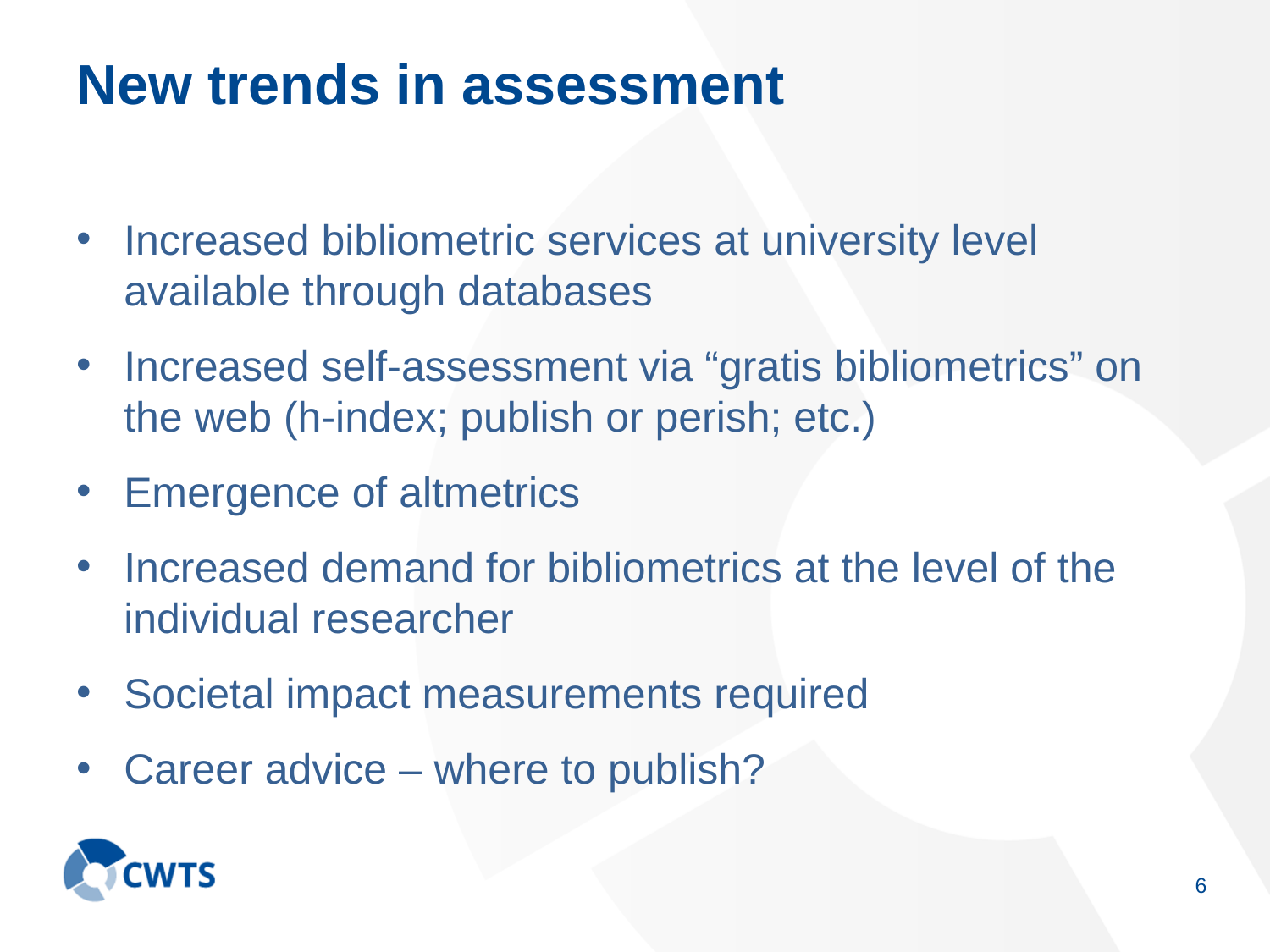

# New trends in assessment
Increased bibliometric services at university level available through databases
Increased self-assessment via “gratis bibliometrics” on the web (h-index; publish or perish; etc.)
Emergence of altmetrics
Increased demand for bibliometrics at the level of the individual researcher
Societal impact measurements required
Career advice – where to publish?
6